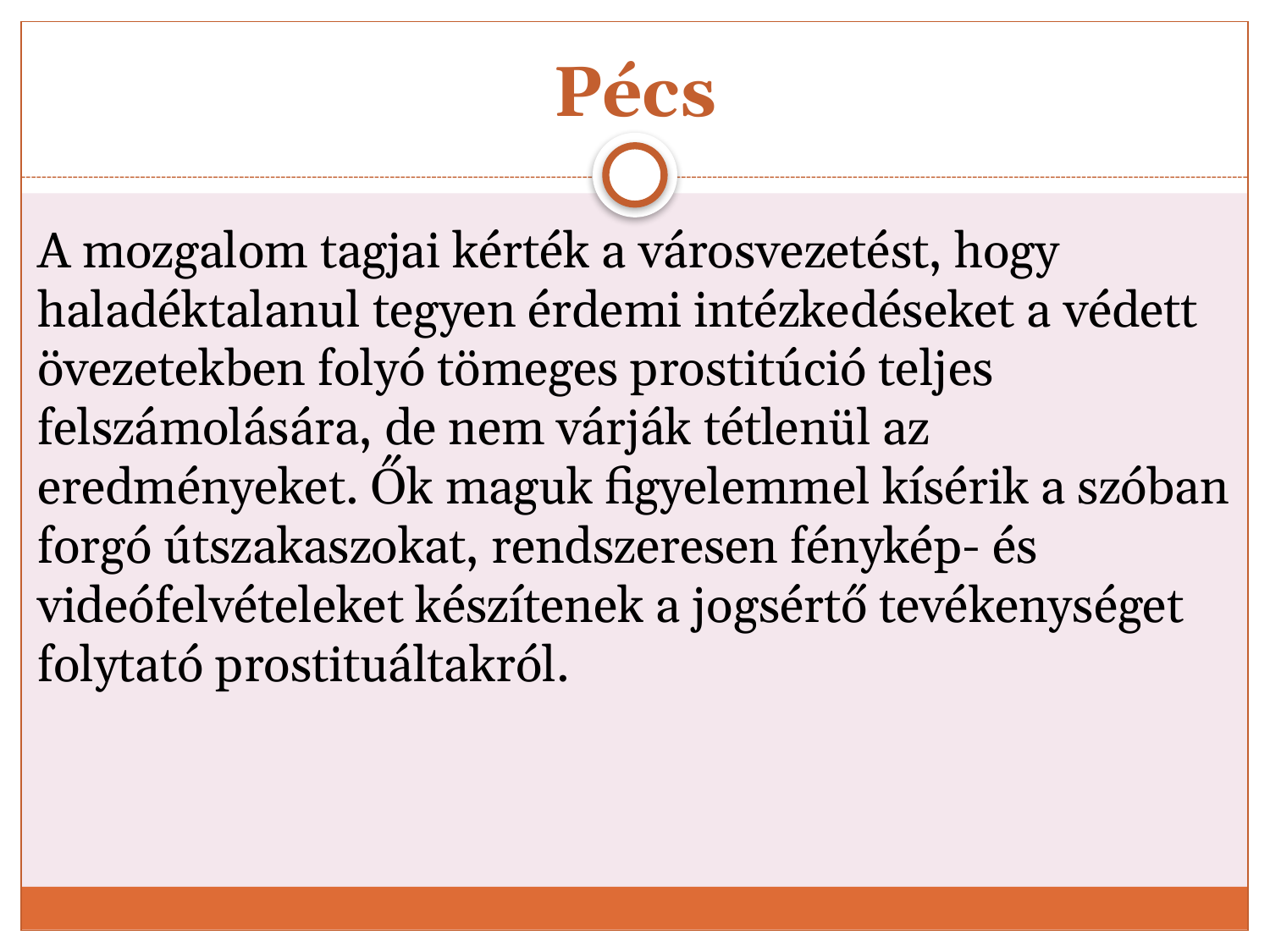

# Pécs
A mozgalom tagjai kérték a városvezetést, hogy haladéktalanul tegyen érdemi intézkedéseket a védett övezetekben folyó tömeges prostitúció teljes felszámolására, de nem várják tétlenül az eredményeket. Ők maguk figyelemmel kísérik a szóban forgó útszakaszokat, rendszeresen fénykép- és videófelvételeket készítenek a jogsértő tevékenységet folytató prostituáltakról.